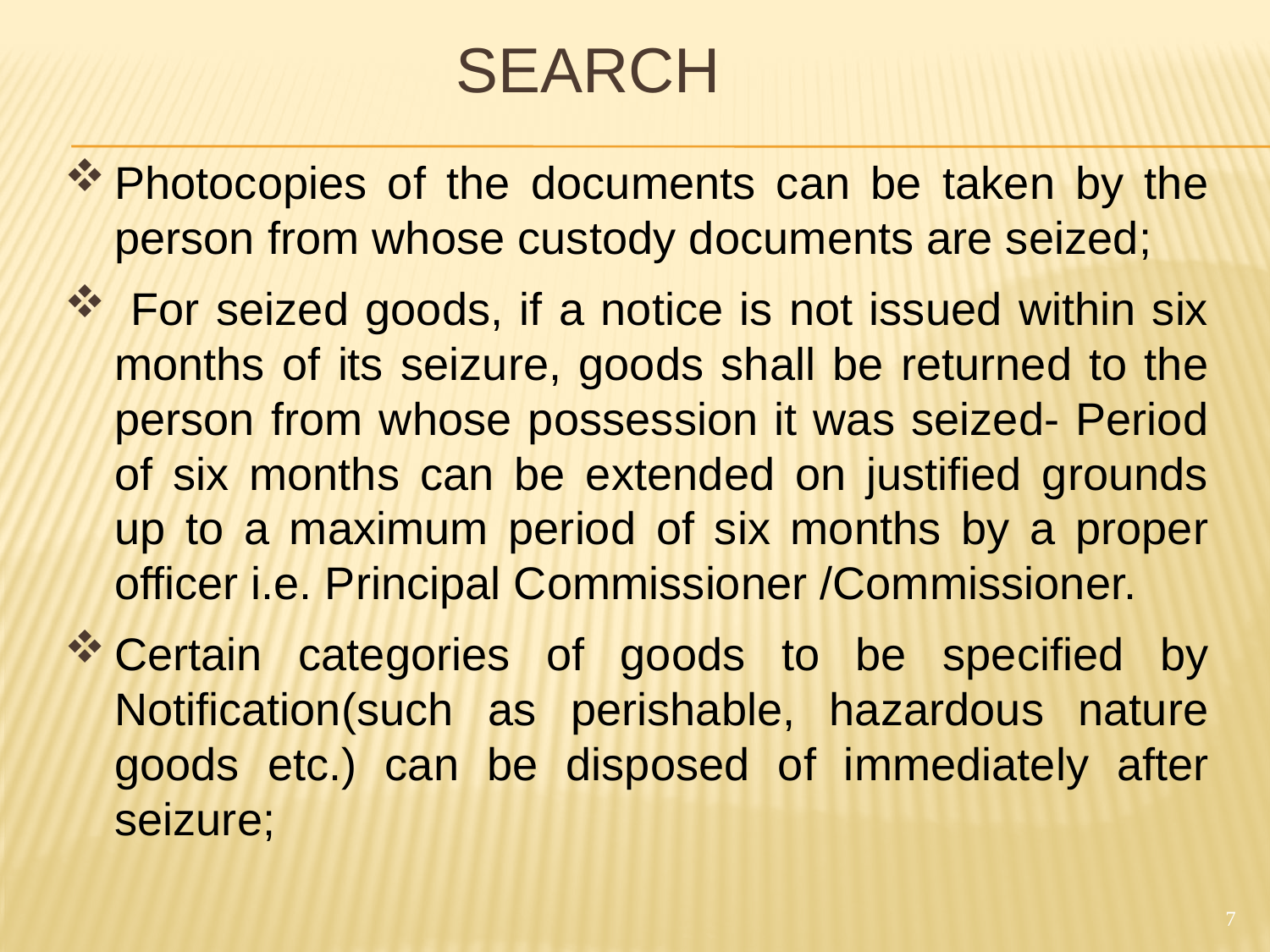

# SEARCH
Photocopies of the documents can be taken by the person from whose custody documents are seized;
 For seized goods, if a notice is not issued within six months of its seizure, goods shall be returned to the person from whose possession it was seized- Period of six months can be extended on justified grounds up to a maximum period of six months by a proper officer i.e. Principal Commissioner /Commissioner.
Certain categories of goods to be specified by Notification(such as perishable, hazardous nature goods etc.) can be disposed of immediately after seizure;

7